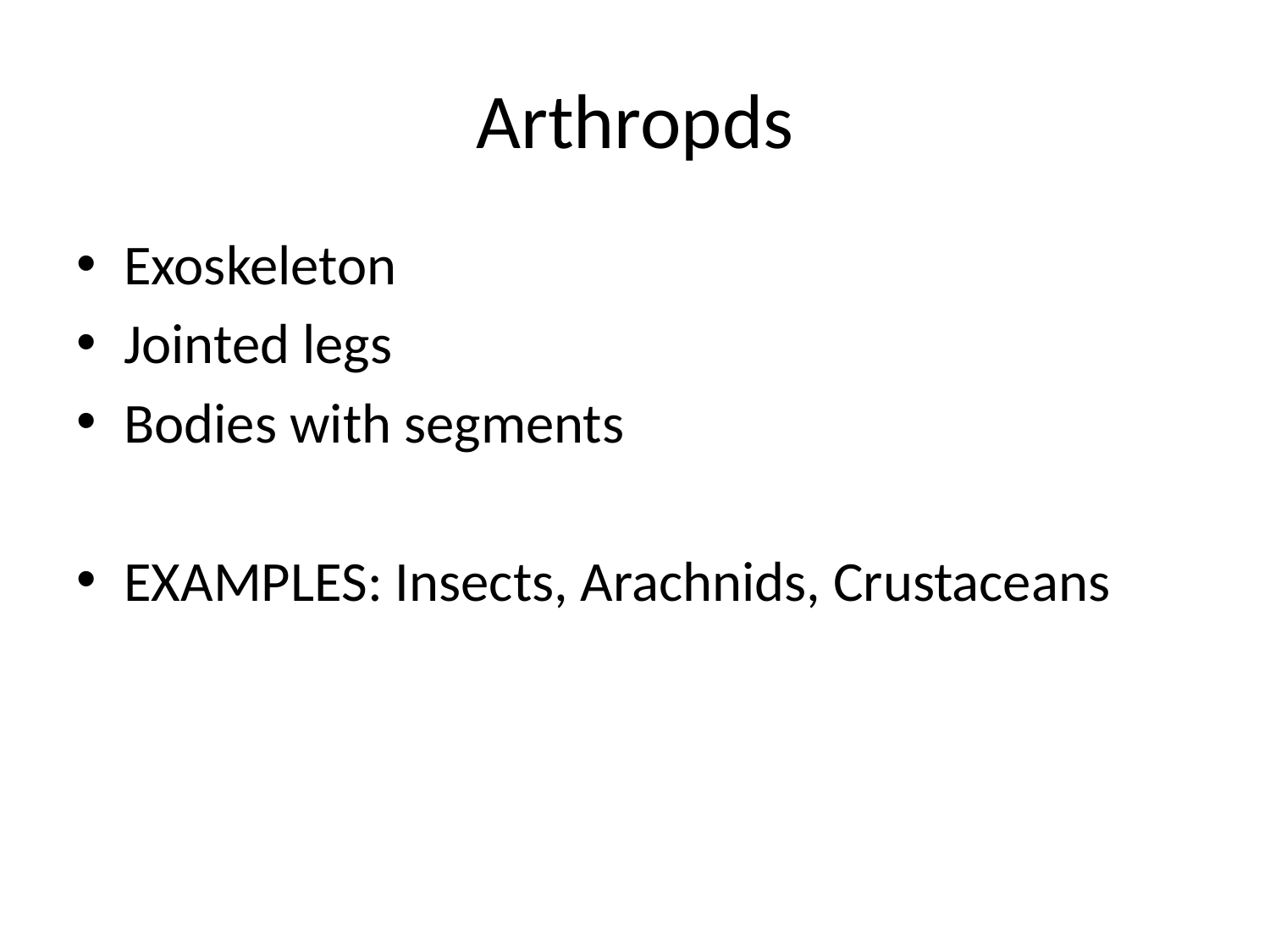

# Arthropds
Exoskeleton
Jointed legs
Bodies with segments

EXAMPLES: Insects, Arachnids, Crustaceans